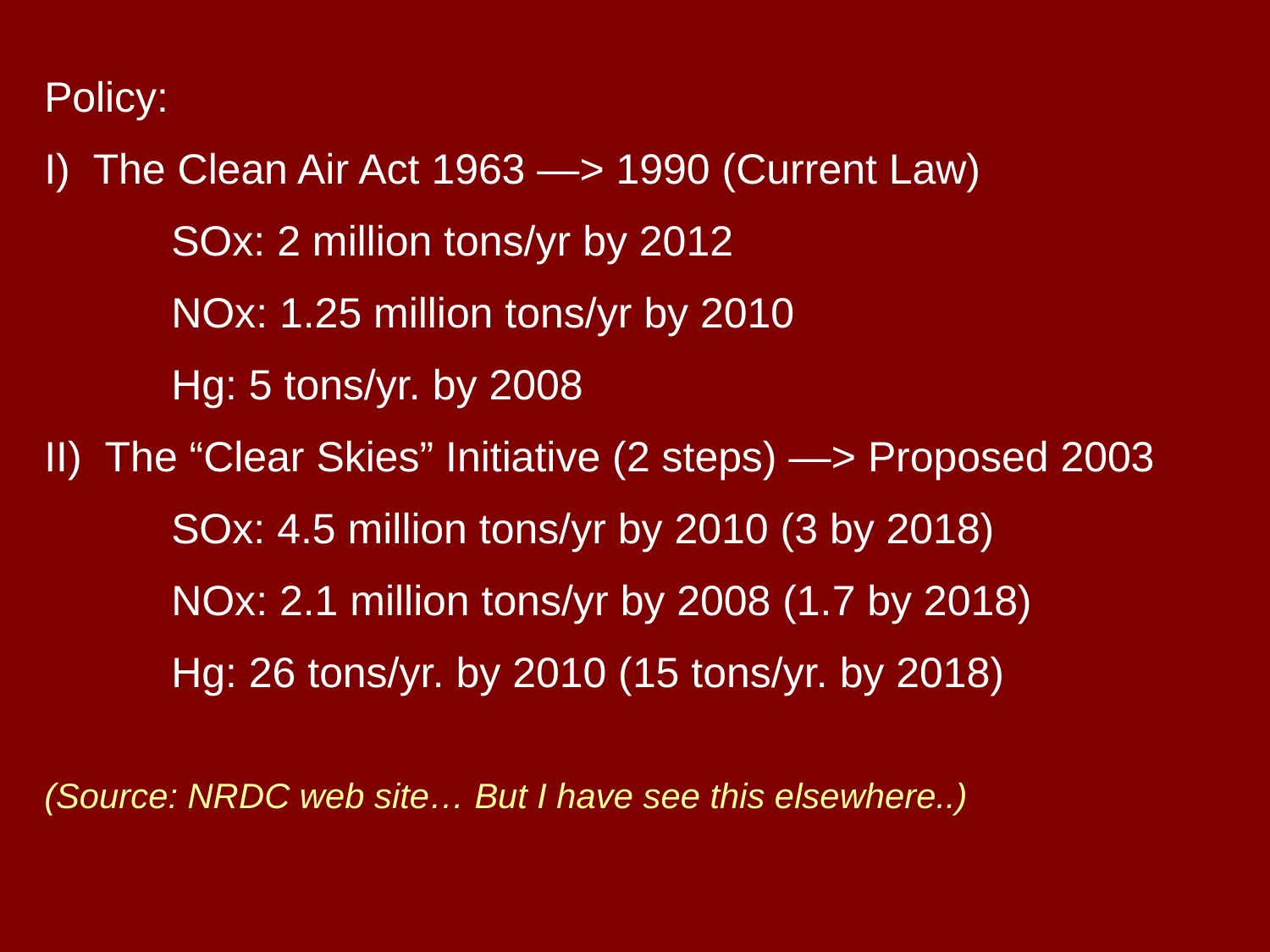

Policy:
I)  The Clean Air Act 1963 —> 1990 (Current Law)
	SOx: 2 million tons/yr by 2012
	NOx: 1.25 million tons/yr by 2010
	Hg: 5 tons/yr. by 2008
II)  The “Clear Skies” Initiative (2 steps) —> Proposed 2003
	SOx: 4.5 million tons/yr by 2010 (3 by 2018)
	NOx: 2.1 million tons/yr by 2008 (1.7 by 2018)
	Hg: 26 tons/yr. by 2010 (15 tons/yr. by 2018)

(Source: NRDC web site… But I have see this elsewhere..)